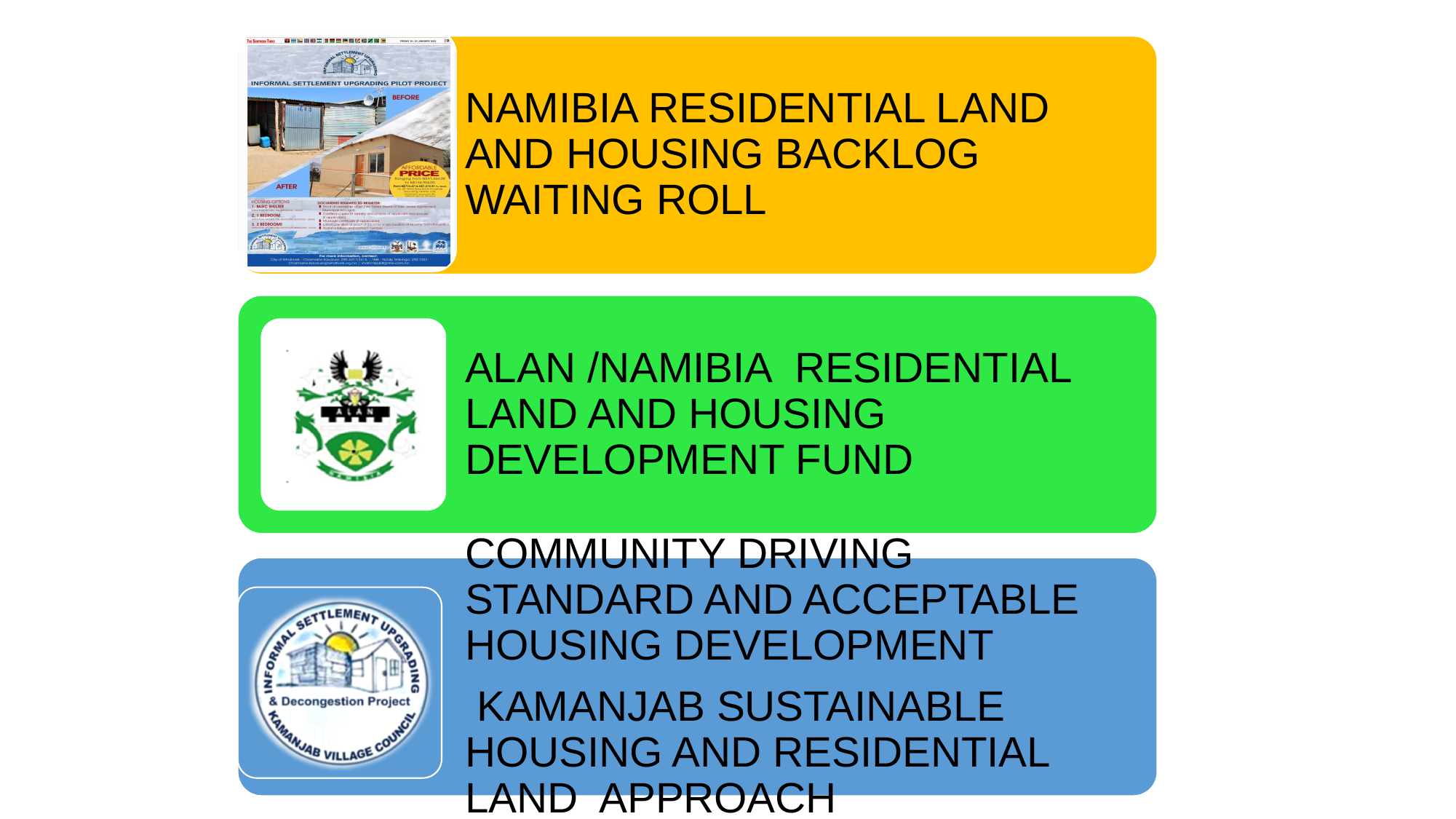

NAMIBIA RESIDENTIAL LAND  AND HOUSING BACKLOG WAITING ROLL
ALAN /NAMIBIA  RESIDENTIAL LAND AND HOUSING DEVELOPMENT FUND
COMMUNITY DRIVING STANDARD AND ACCEPTABLE HOUSING DEVELOPMENT
 KAMANJAB SUSTAINABLE HOUSING AND RESIDENTIAL LAND  APPROACH